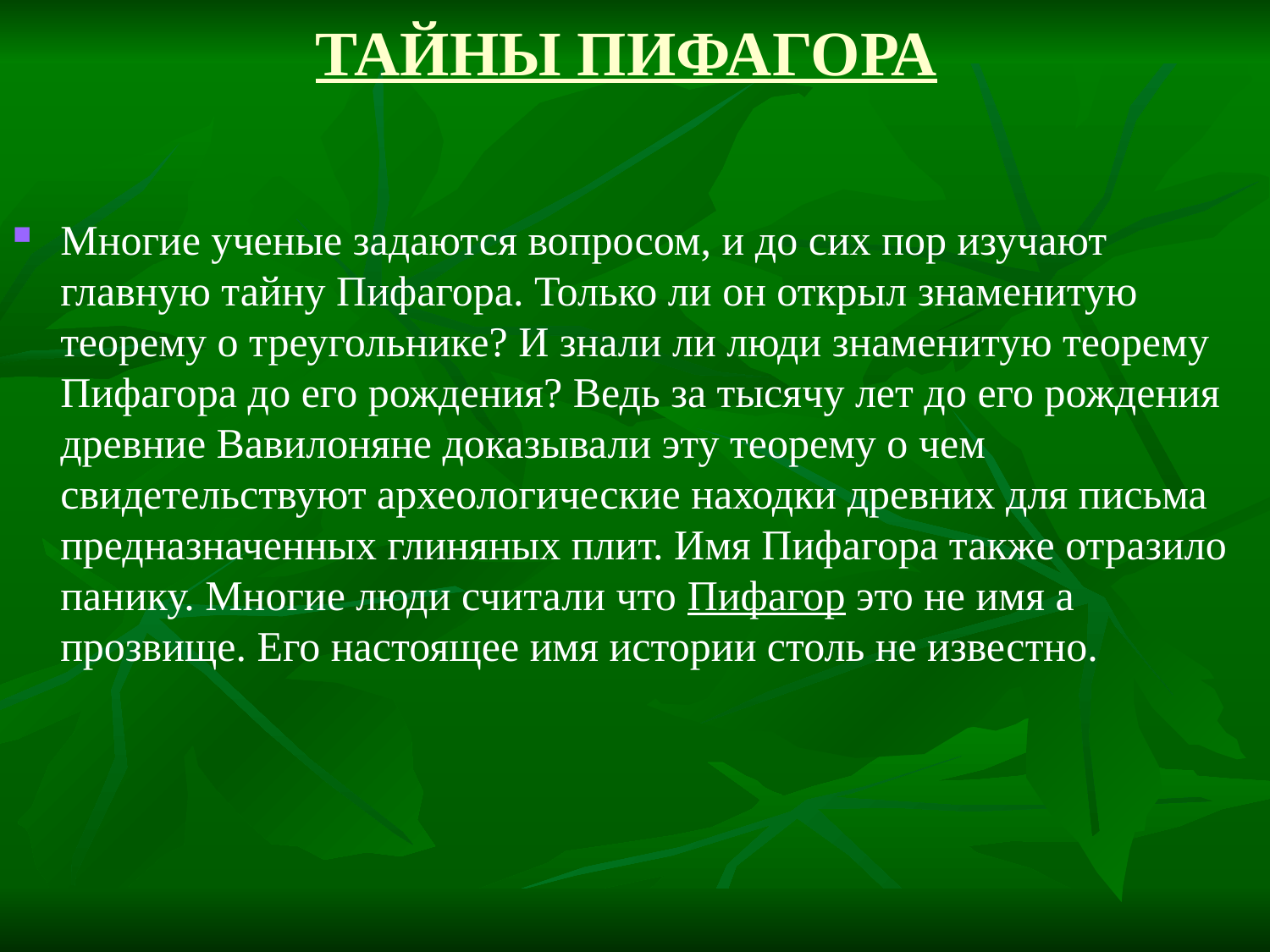

# ТАЙНЫ ПИФАГОРА
Многие ученые задаются вопросом, и до сих пор изучают главную тайну Пифагора. Только ли он открыл знаменитую теорему о треугольнике? И знали ли люди знаменитую теорему Пифагора до его рождения? Ведь за тысячу лет до его рождения древние Вавилоняне доказывали эту теорему о чем свидетельствуют археологические находки древних для письма предназначенных глиняных плит. Имя Пифагора также отразило панику. Многие люди считали что Пифагор это не имя а прозвище. Его настоящее имя истории столь не известно.